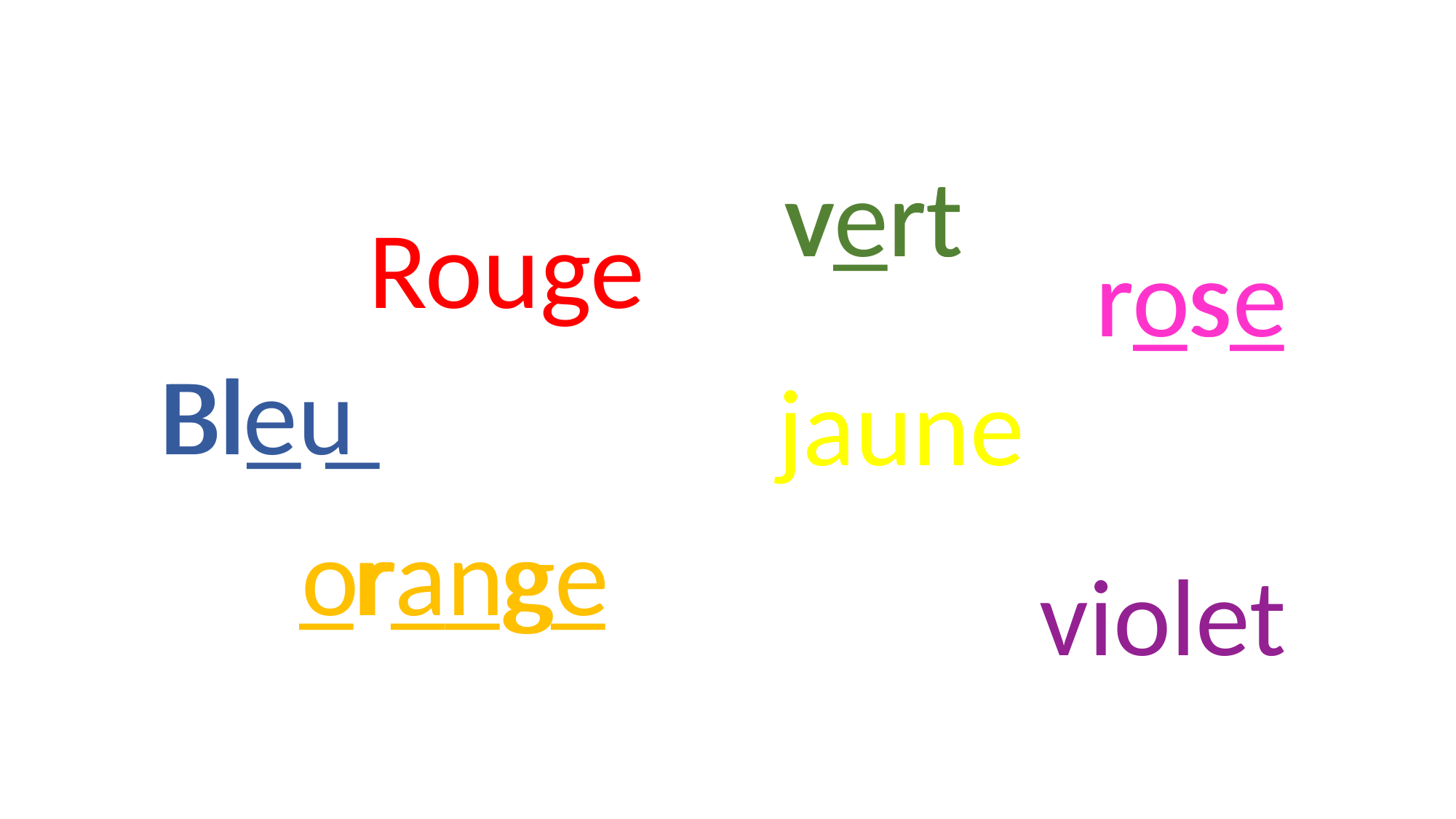

v_rt
vert
R_ _g_
Rouge
r_s_
rose
Bl_ _
Bleu
j_ _ n_
jaune
_r__g_
orange
v_ _l_t
violet